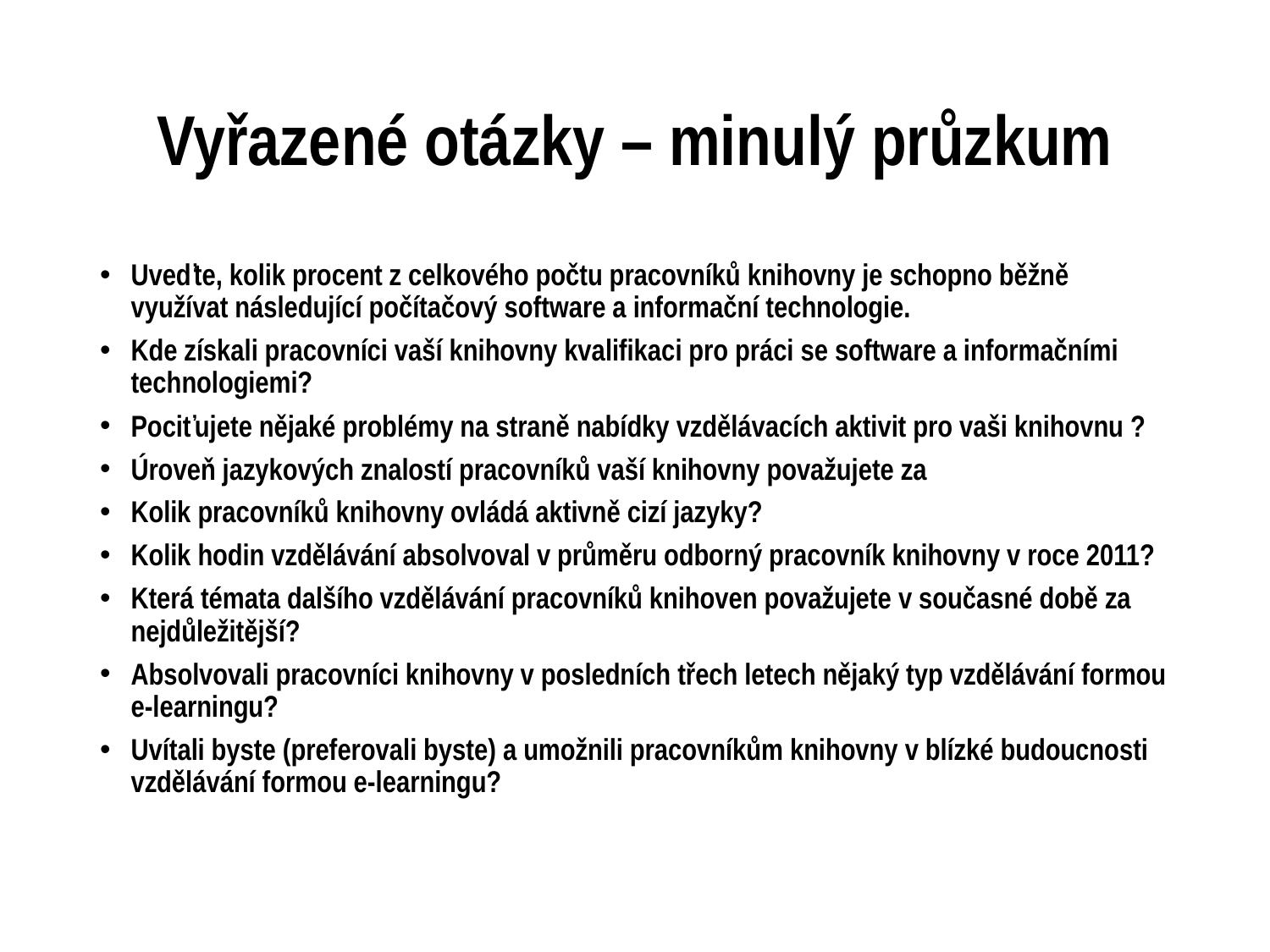

# Vyřazené otázky – minulý průzkum
Uveďte, kolik procent z celkového počtu pracovníků knihovny je schopno běžně využívat následující počítačový software a informační technologie.
Kde získali pracovníci vaší knihovny kvalifikaci pro práci se software a informačními technologiemi?
Pociťujete nějaké problémy na straně nabídky vzdělávacích aktivit pro vaši knihovnu ?
Úroveň jazykových znalostí pracovníků vaší knihovny považujete za
Kolik pracovníků knihovny ovládá aktivně cizí jazyky?
Kolik hodin vzdělávání absolvoval v průměru odborný pracovník knihovny v roce 2011?
Která témata dalšího vzdělávání pracovníků knihoven považujete v současné době za nejdůležitější?
Absolvovali pracovníci knihovny v posledních třech letech nějaký typ vzdělávání formou e-learningu?
Uvítali byste (preferovali byste) a umožnili pracovníkům knihovny v blízké budoucnosti vzdělávání formou e-learningu?